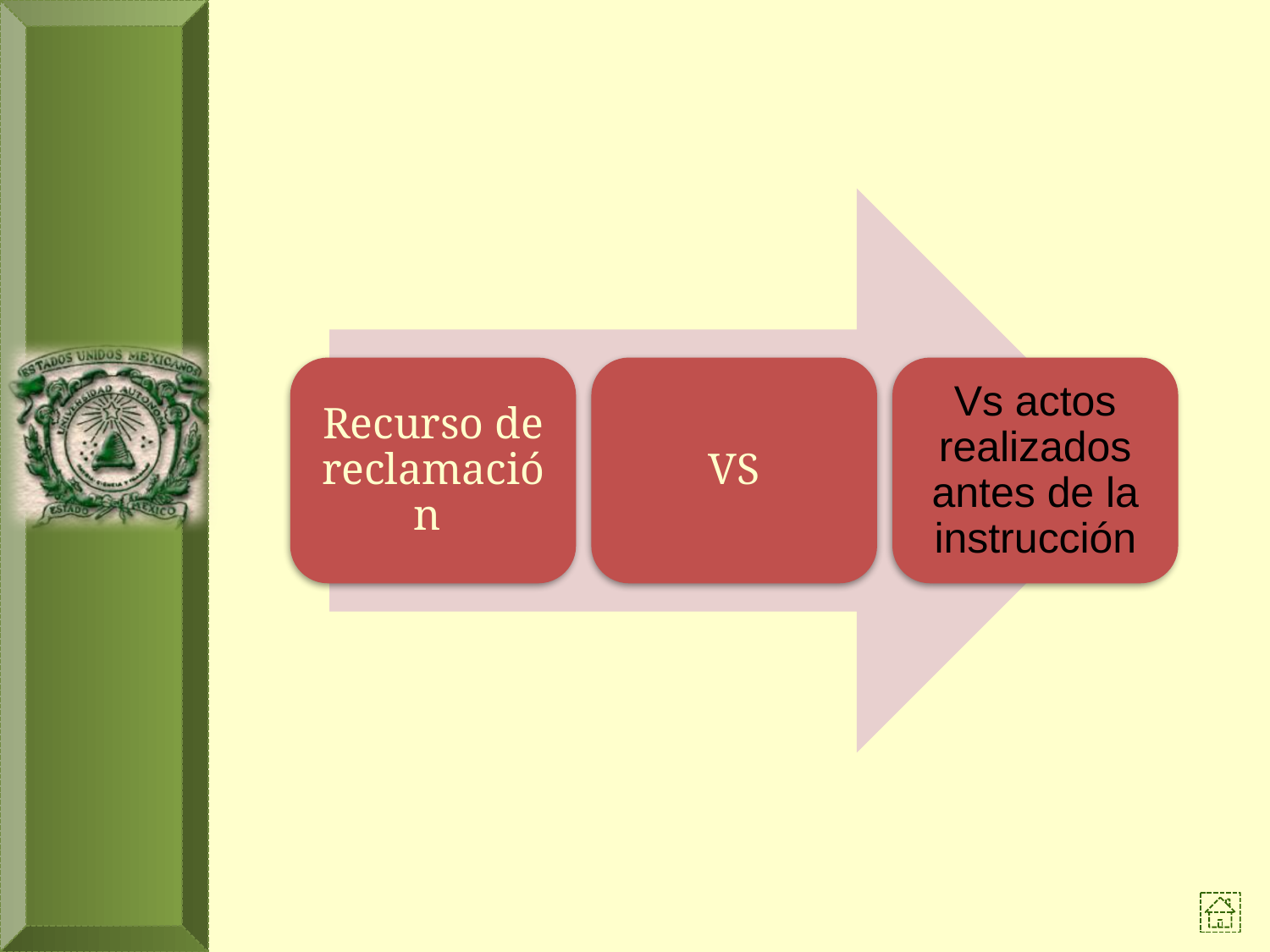

Recurso de reclamación
VS
Vs actos realizados antes de la instrucción